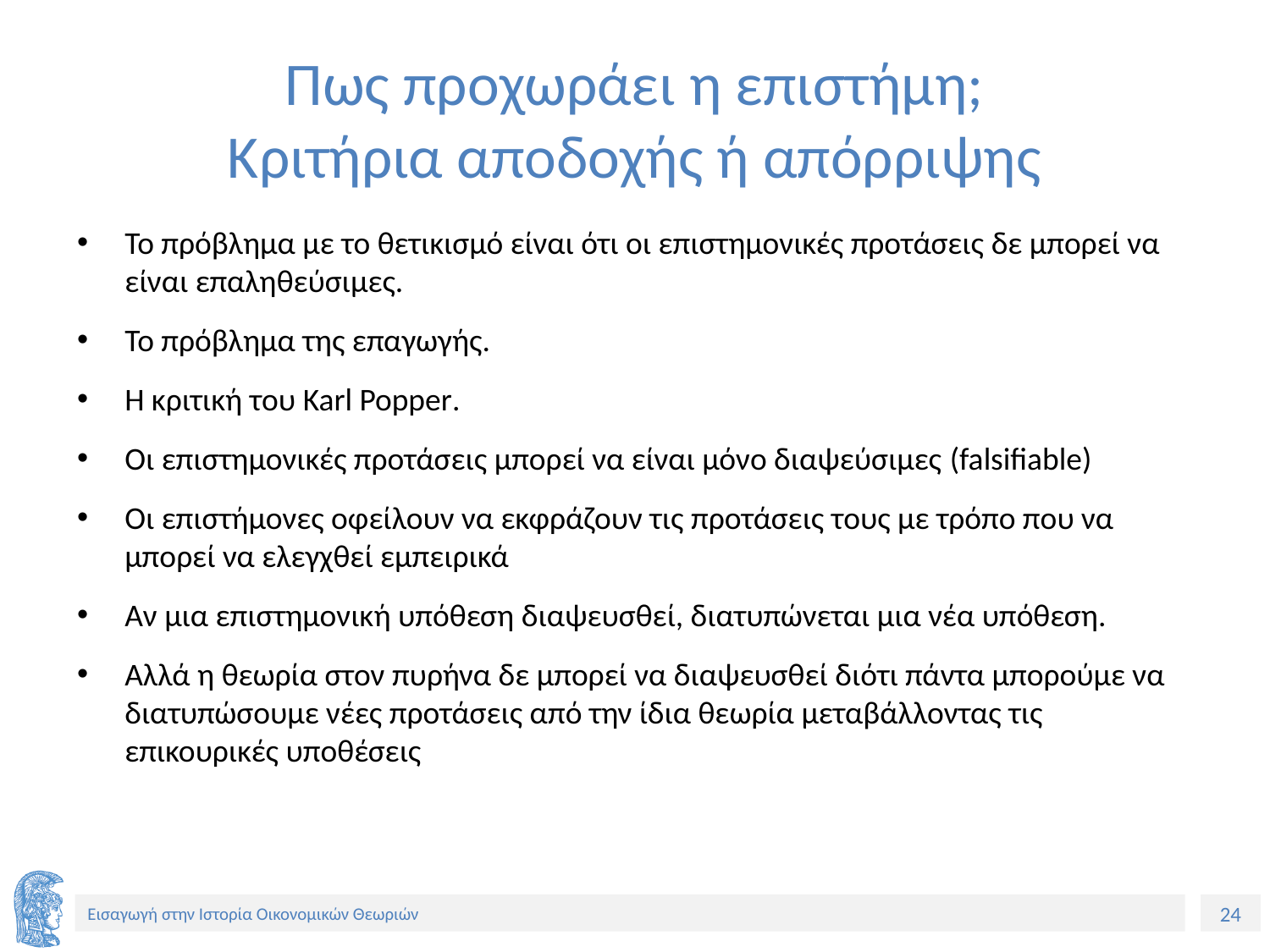

# Πως προχωράει η επιστήμη; Κριτήρια αποδοχής ή απόρριψης
Το πρόβλημα με το θετικισμό είναι ότι οι επιστημονικές προτάσεις δε μπορεί να είναι επαληθεύσιμες.
Το πρόβλημα της επαγωγής.
Η κριτική του Karl Popper.
Οι επιστημονικές προτάσεις μπορεί να είναι μόνο διαψεύσιμες (falsifiable)
Οι επιστήμονες οφείλουν να εκφράζουν τις προτάσεις τους με τρόπο που να μπορεί να ελεγχθεί εμπειρικά
Αν μια επιστημονική υπόθεση διαψευσθεί, διατυπώνεται μια νέα υπόθεση.
Αλλά η θεωρία στον πυρήνα δε μπορεί να διαψευσθεί διότι πάντα μπορούμε να διατυπώσουμε νέες προτάσεις από την ίδια θεωρία μεταβάλλοντας τις επικουρικές υποθέσεις